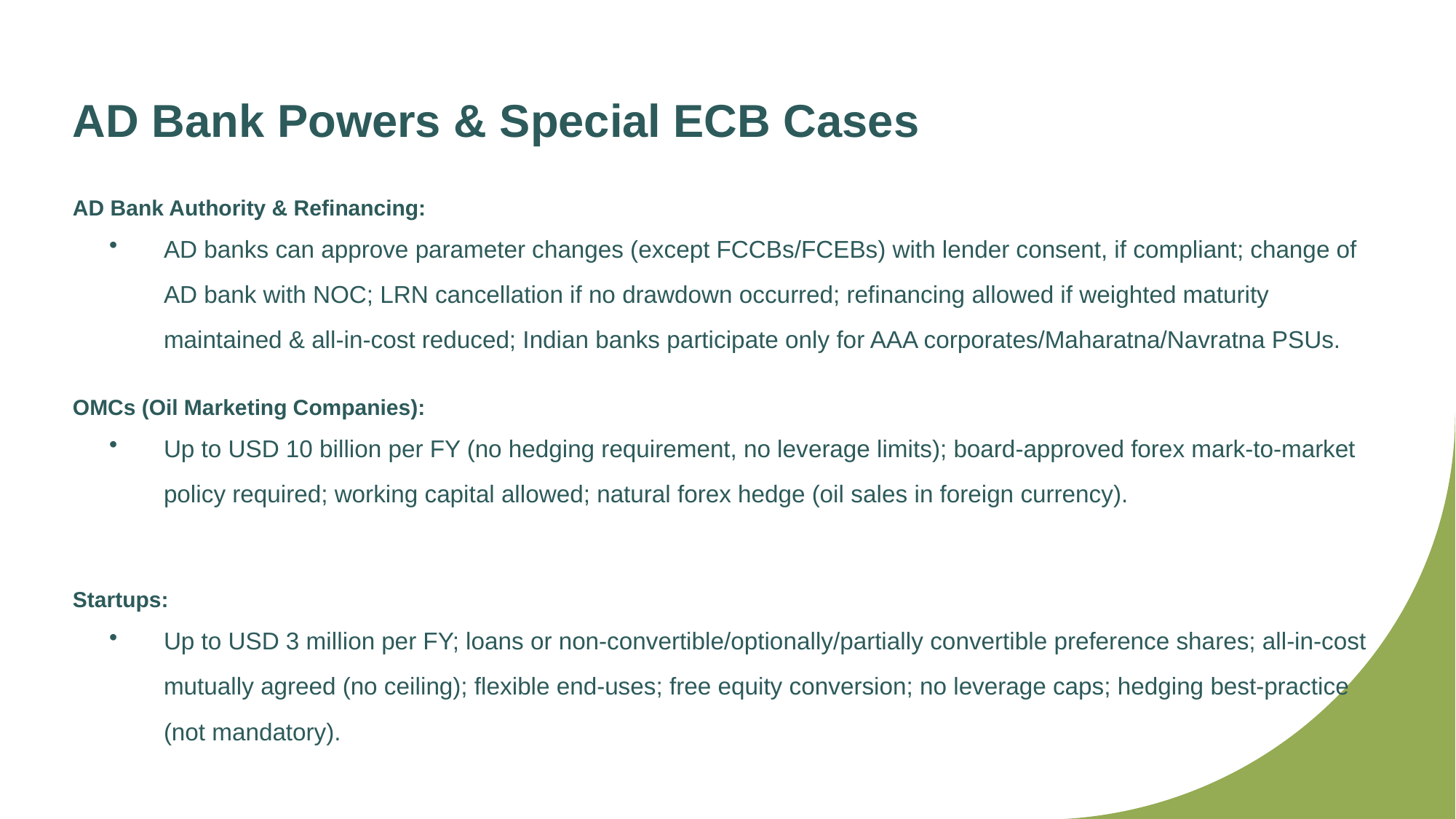

AD Bank Powers & Special ECB Cases
AD Bank Authority & Refinancing:
AD banks can approve parameter changes (except FCCBs/FCEBs) with lender consent, if compliant; change of AD bank with NOC; LRN cancellation if no drawdown occurred; refinancing allowed if weighted maturity maintained & all-in-cost reduced; Indian banks participate only for AAA corporates/Maharatna/Navratna PSUs.
OMCs (Oil Marketing Companies):
Up to USD 10 billion per FY (no hedging requirement, no leverage limits); board-approved forex mark-to-market policy required; working capital allowed; natural forex hedge (oil sales in foreign currency).
Startups:
Up to USD 3 million per FY; loans or non-convertible/optionally/partially convertible preference shares; all-in-cost mutually agreed (no ceiling); flexible end-uses; free equity conversion; no leverage caps; hedging best-practice (not mandatory).